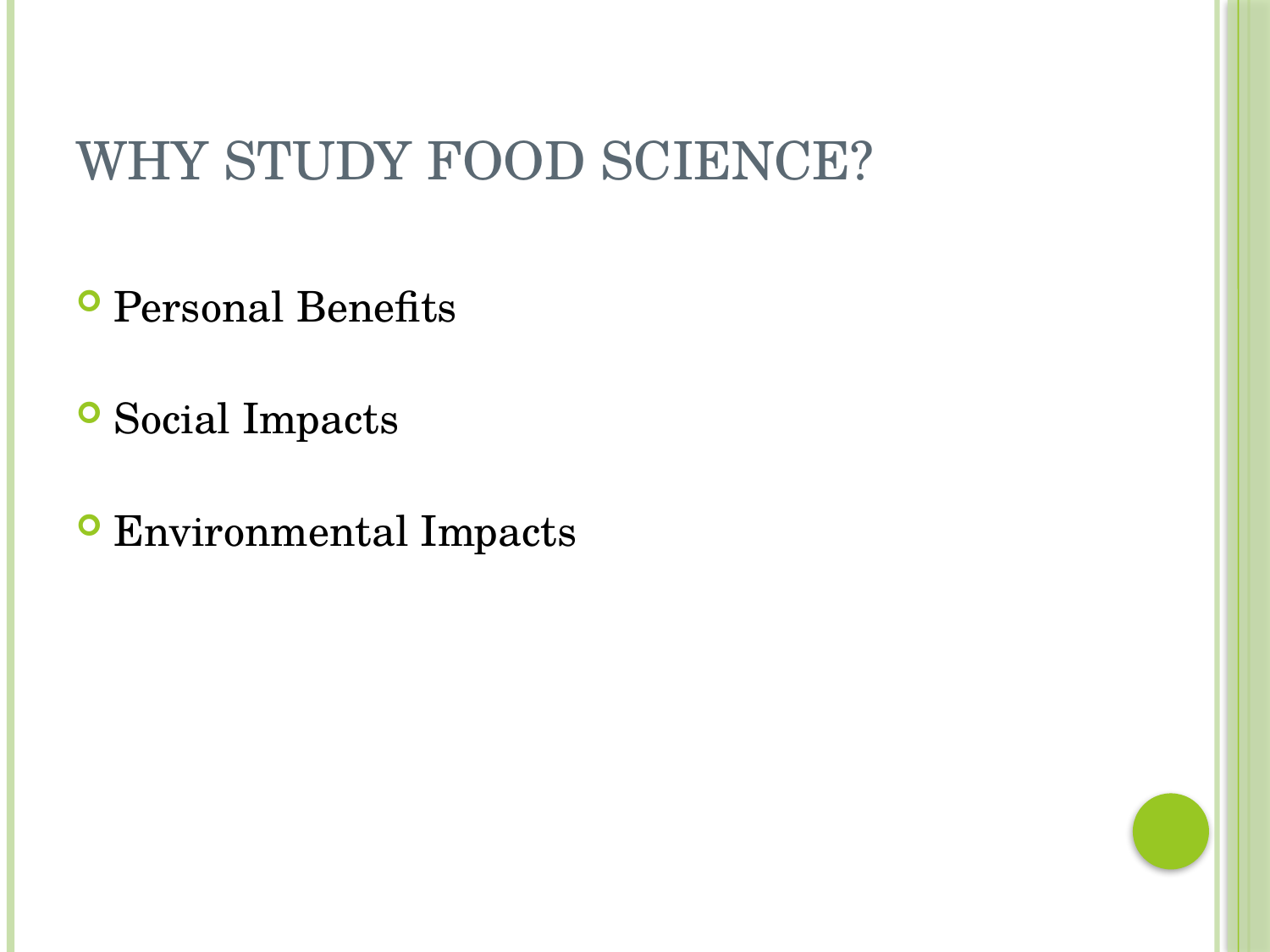

# Why study food science?
Personal Benefits
Social Impacts
Environmental Impacts